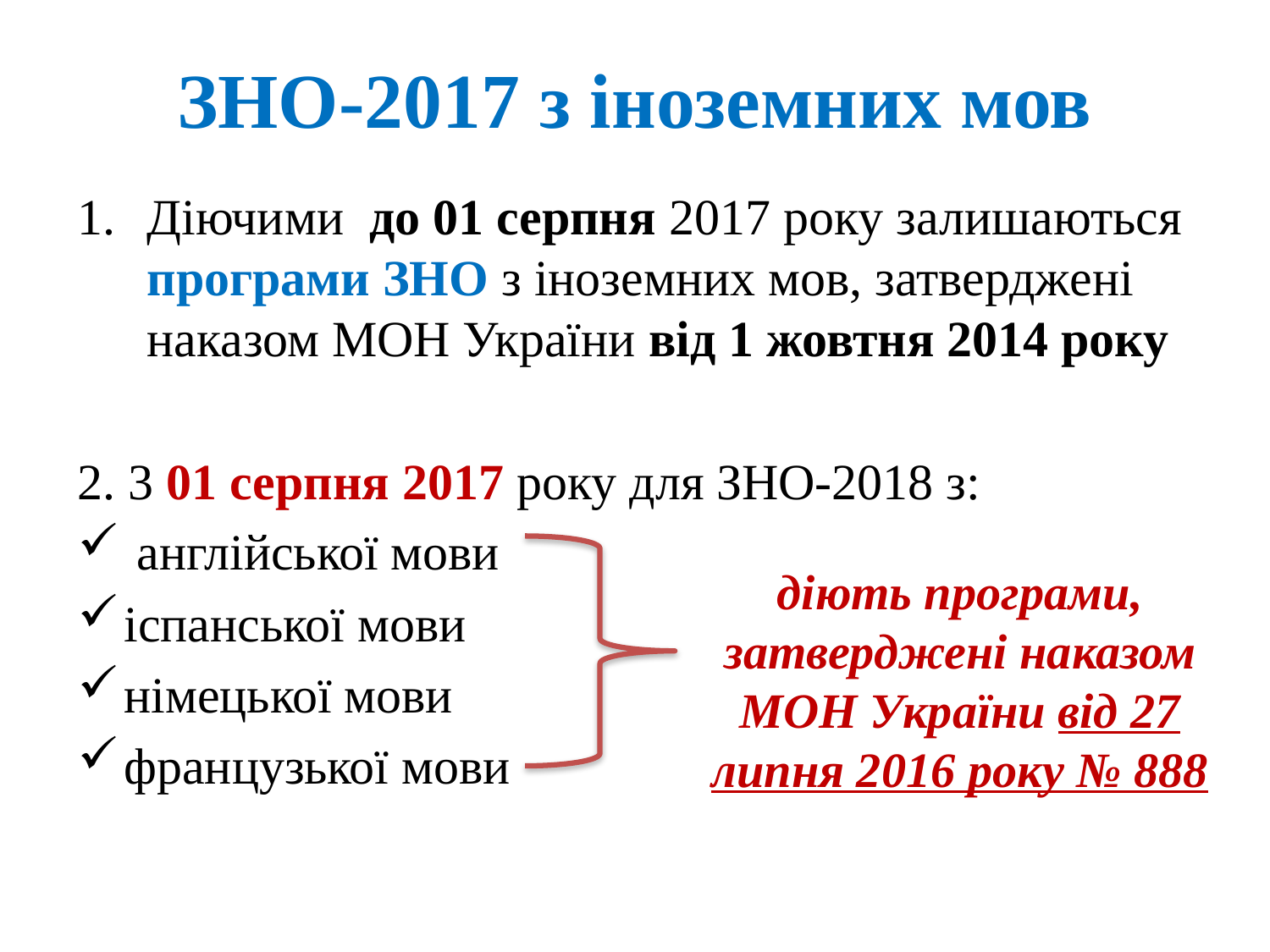

# ЗНО-2017 з іноземних мов
Діючими  до 01 серпня 2017 року залишаються програми ЗНО з іноземних мов, затверджені наказом МОН України від 1 жовтня 2014 року

2. 3 01 серпня 2017 року для ЗНО-2018 з:
 англійської мови
іспанської мови
німецької мови
французької мови

діють програми, затверджені наказом МОН України від 27 липня 2016 року № 888